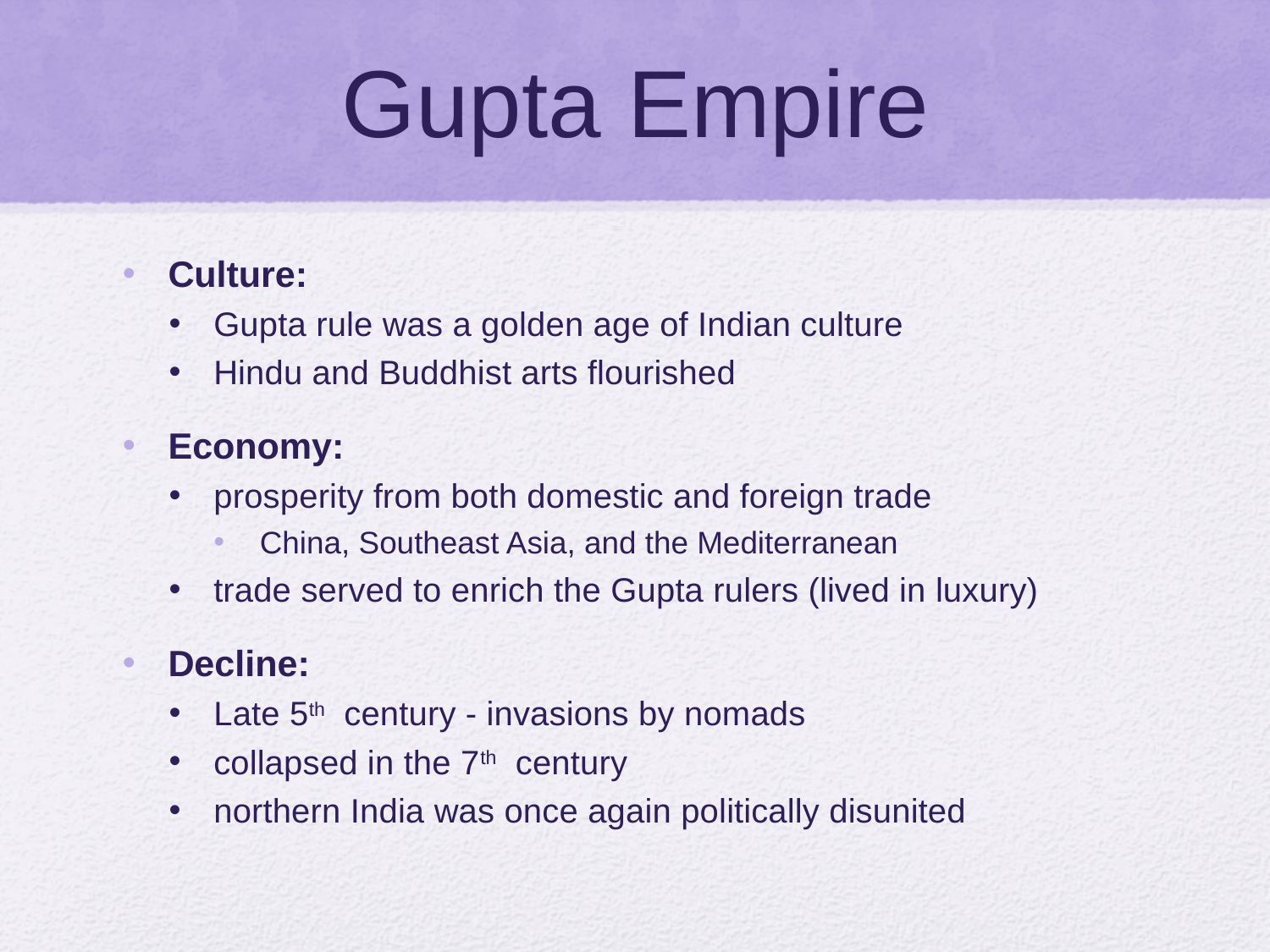

# Gupta Empire
Culture:
Gupta rule was a golden age of Indian culture
Hindu and Buddhist arts flourished
Economy:
prosperity from both domestic and foreign trade
China, Southeast Asia, and the Mediterranean
trade served to enrich the Gupta rulers (lived in luxury)
Decline:
Late 5th  century - invasions by nomads
collapsed in the 7th  century
northern India was once again politically disunited